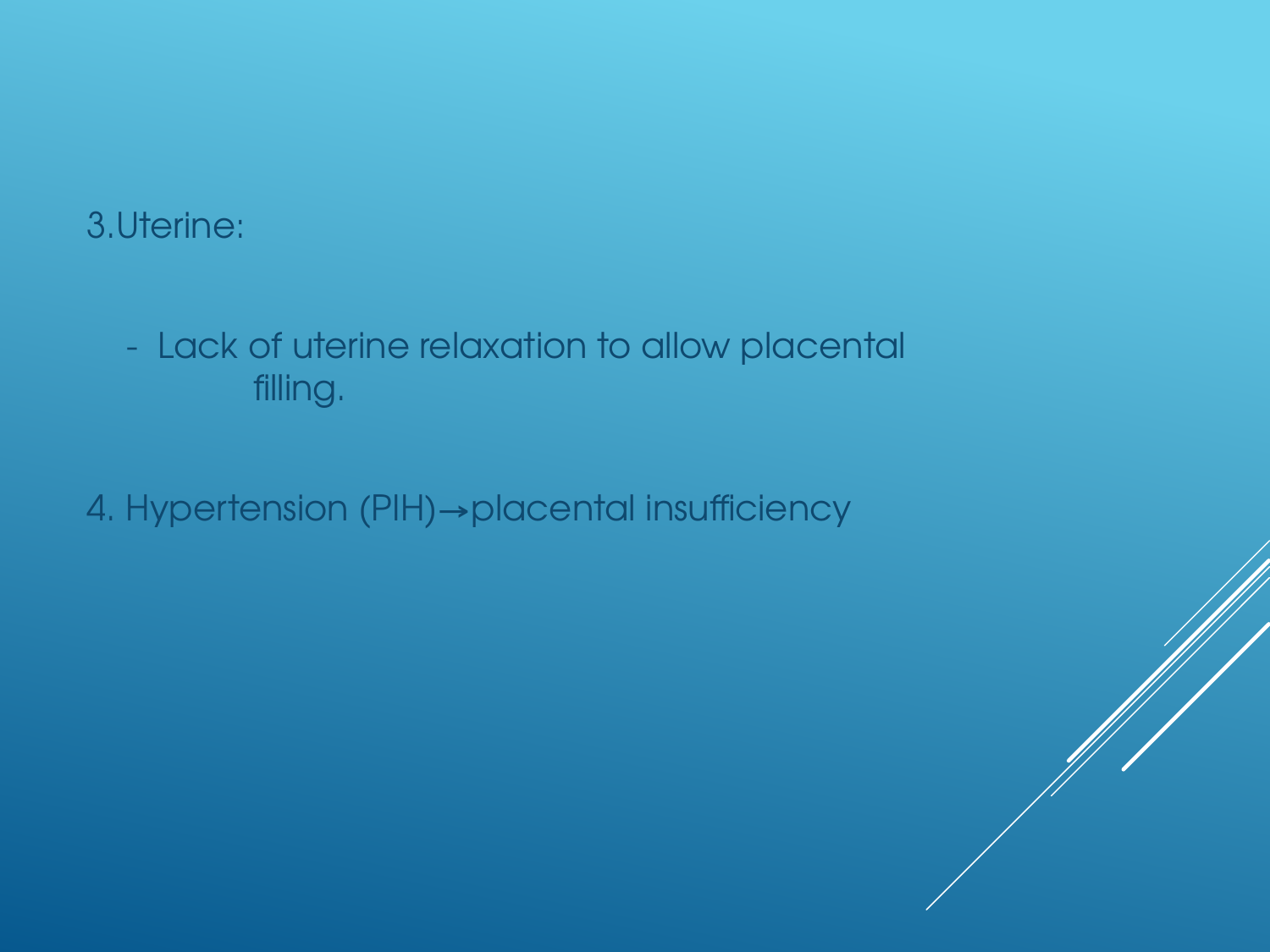

3.Uterine:

	-  Lack of uterine relaxation to allow placental 	filling.

4. Hypertension (PIH)→placental insufficiency